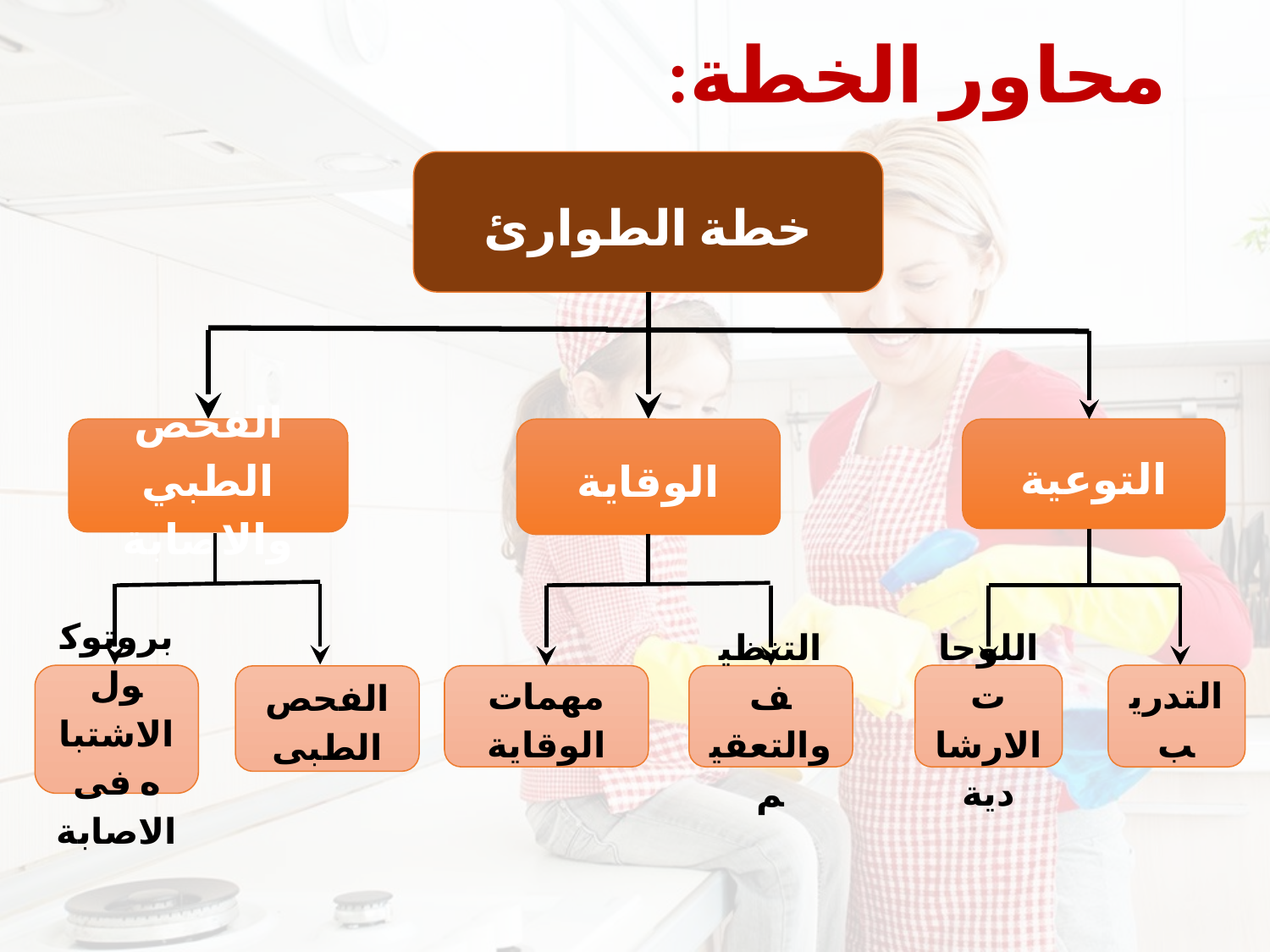

# محاور الخطة:
خطة الطوارئ
الفحص الطبي والاصابة
الوقاية
التوعية
بروتوكول الاشتباه فى الاصابة
اللوحات الارشادية
التدريب
مهمات الوقاية
التنظيف والتعقيم
الفحص الطبى